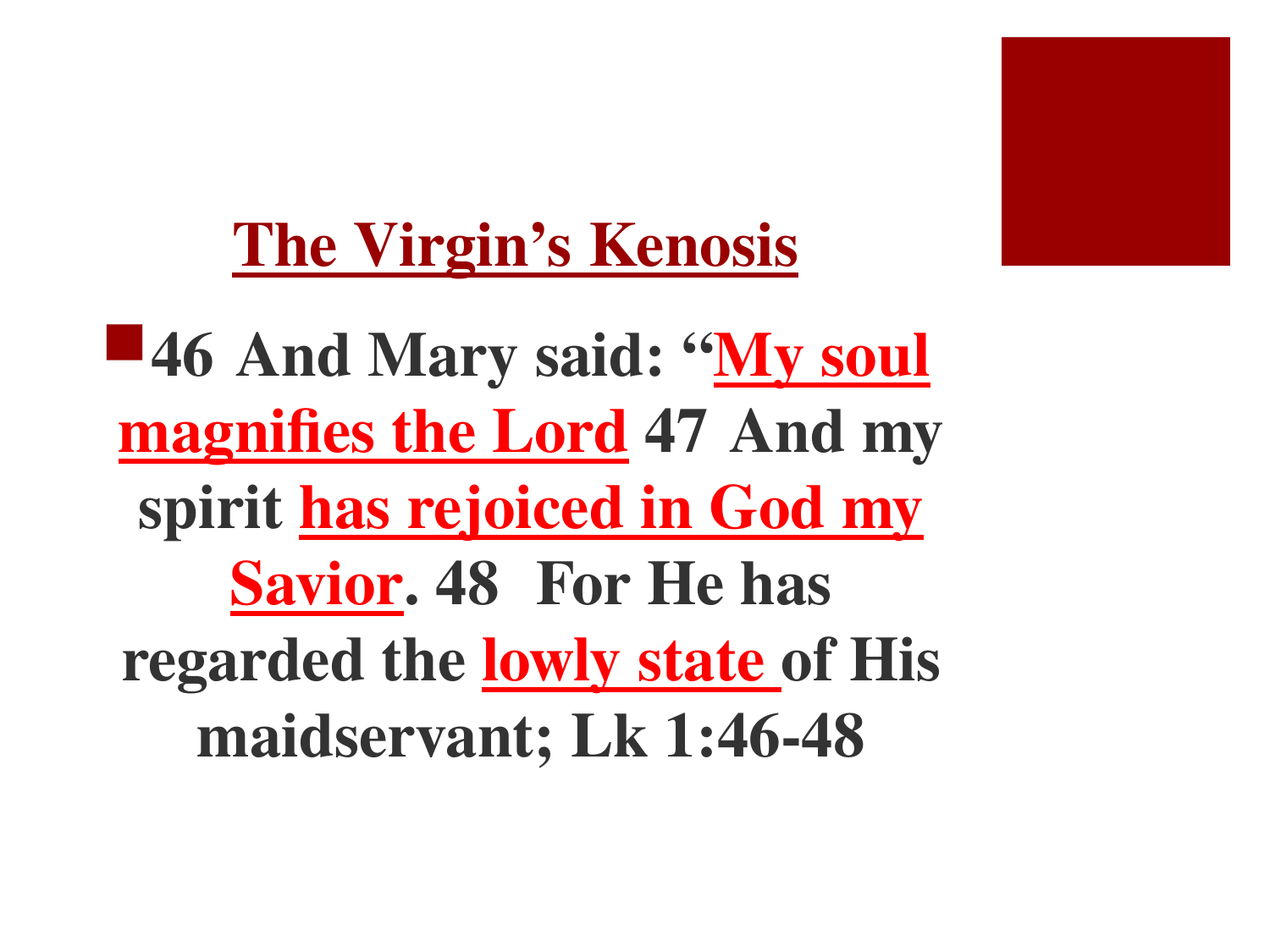

# The Virgin’s Kenosis
46 And Mary said: “My soul magnifies the Lord 47 And my spirit has rejoiced in God my Savior. 48  For He has regarded the lowly state of His maidservant; Lk 1:46-48